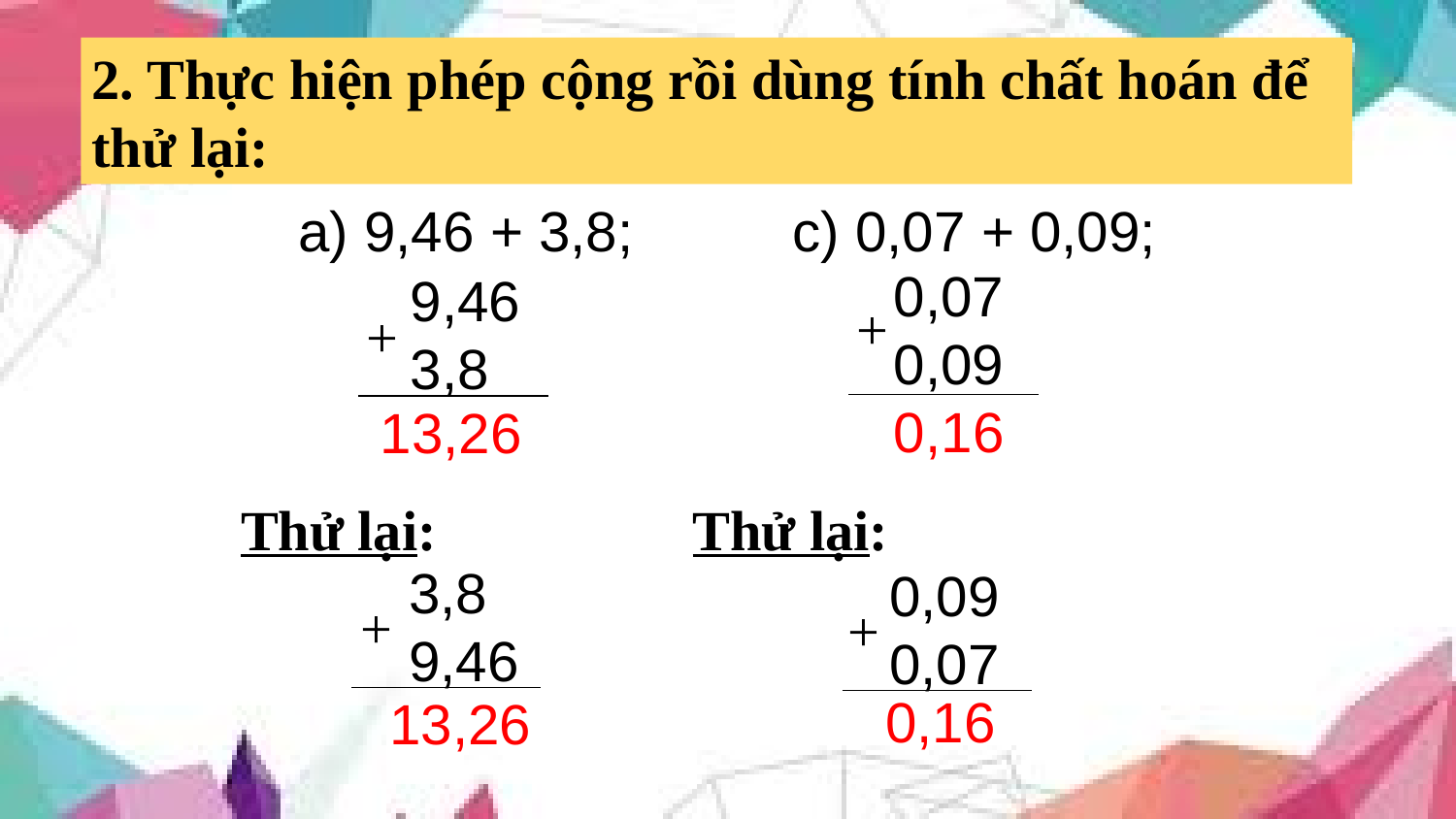

2. Thực hiện phép cộng rồi dùng tính chất hoán để thử lại:
a) 9,46 + 3,8;
c) 0,07 + 0,09;
0,07
0,09
9,46
3,8
+
+
0,16
13,26
Thử lại:
Thử lại:
3,8
9,46
0,09
0,07
+
+
0,16
13,26